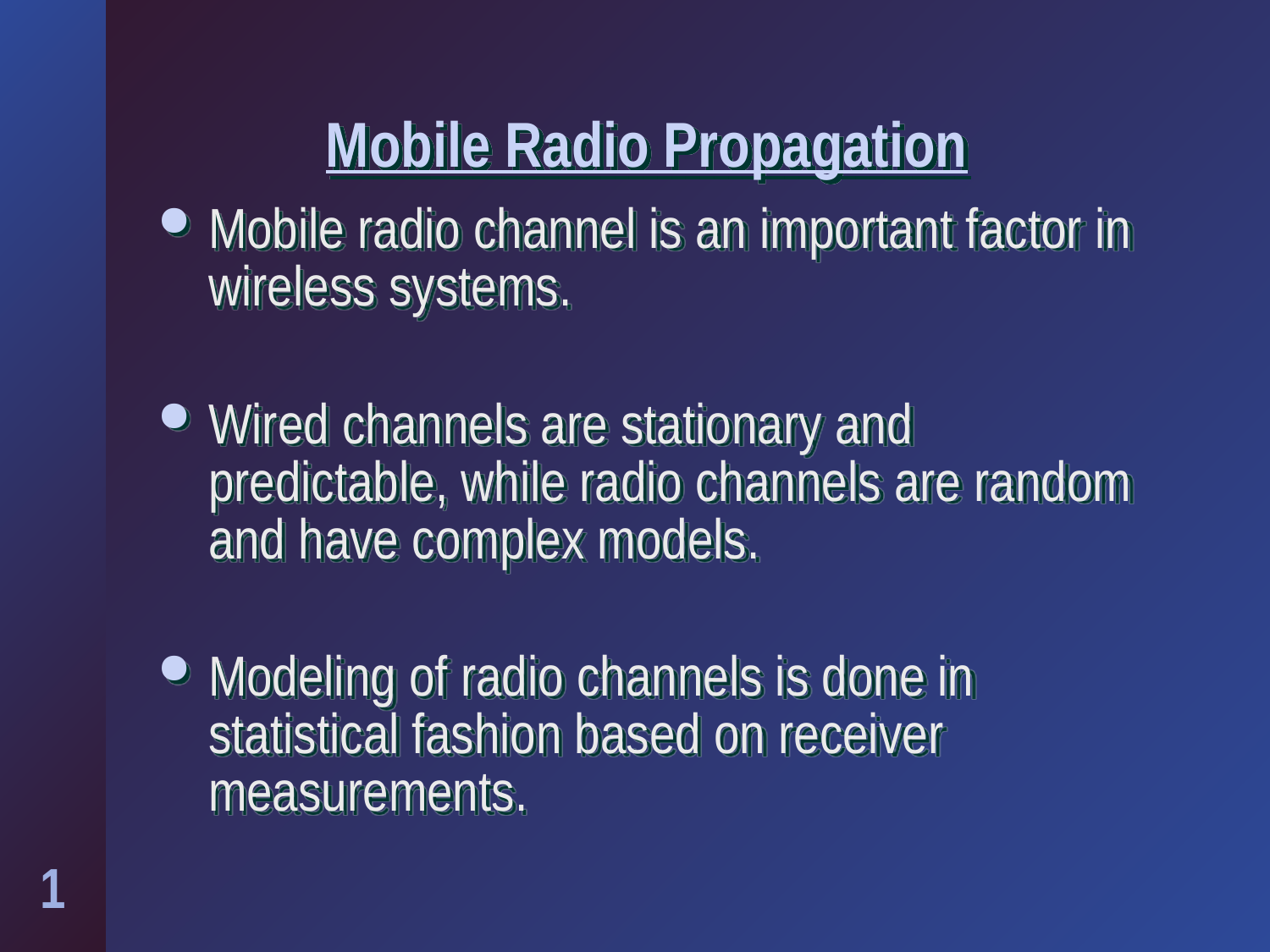

# Mobile Radio Propagation
Mobile radio channel is an important factor in wireless systems.

Wired channels are stationary and predictable, while radio channels are random and have complex models.

Modeling of radio channels is done in statistical fashion based on receiver measurements.